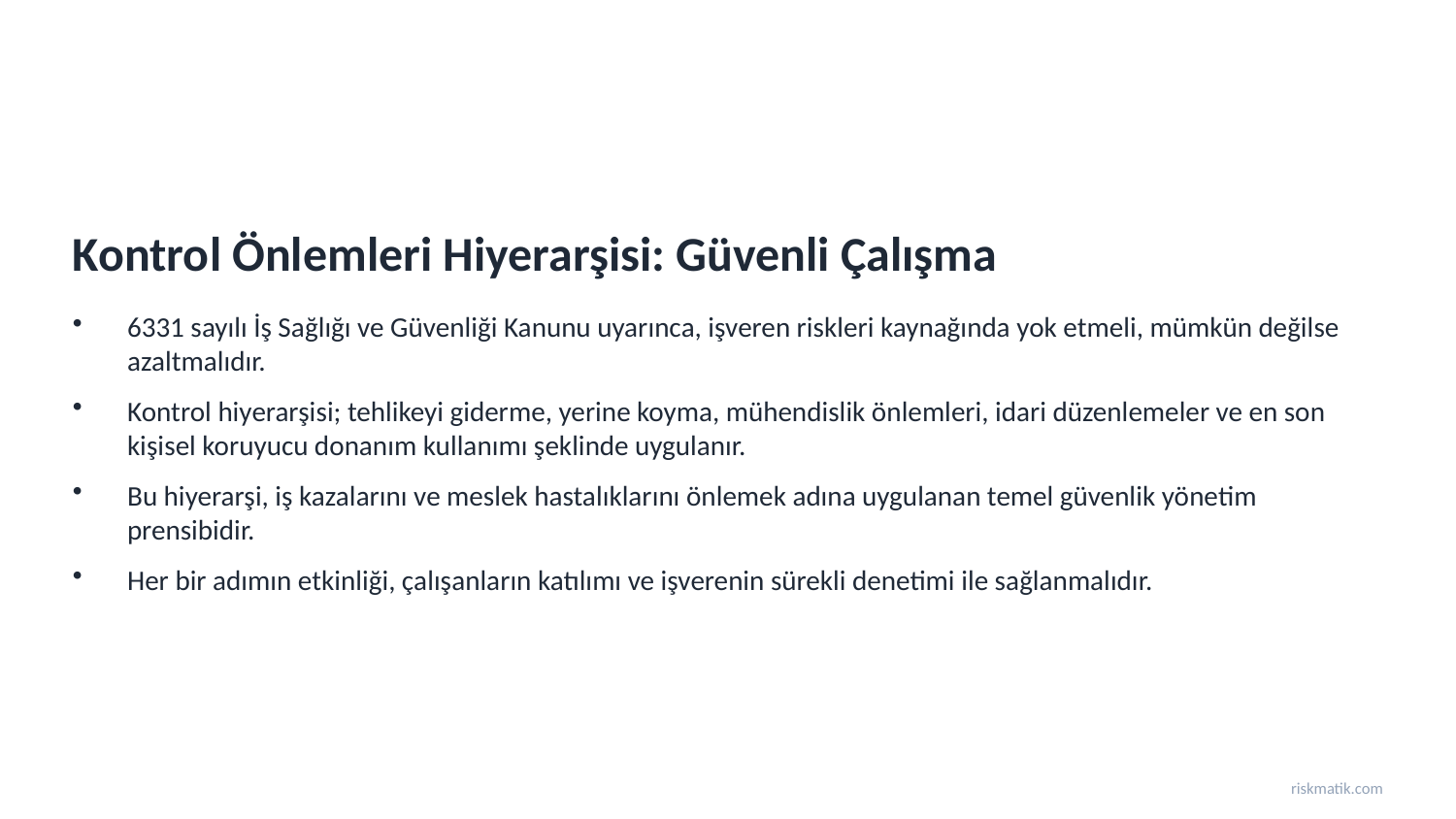

Kontrol Önlemleri Hiyerarşisi: Güvenli Çalışma
6331 sayılı İş Sağlığı ve Güvenliği Kanunu uyarınca, işveren riskleri kaynağında yok etmeli, mümkün değilse azaltmalıdır.
Kontrol hiyerarşisi; tehlikeyi giderme, yerine koyma, mühendislik önlemleri, idari düzenlemeler ve en son kişisel koruyucu donanım kullanımı şeklinde uygulanır.
Bu hiyerarşi, iş kazalarını ve meslek hastalıklarını önlemek adına uygulanan temel güvenlik yönetim prensibidir.
Her bir adımın etkinliği, çalışanların katılımı ve işverenin sürekli denetimi ile sağlanmalıdır.
riskmatik.com